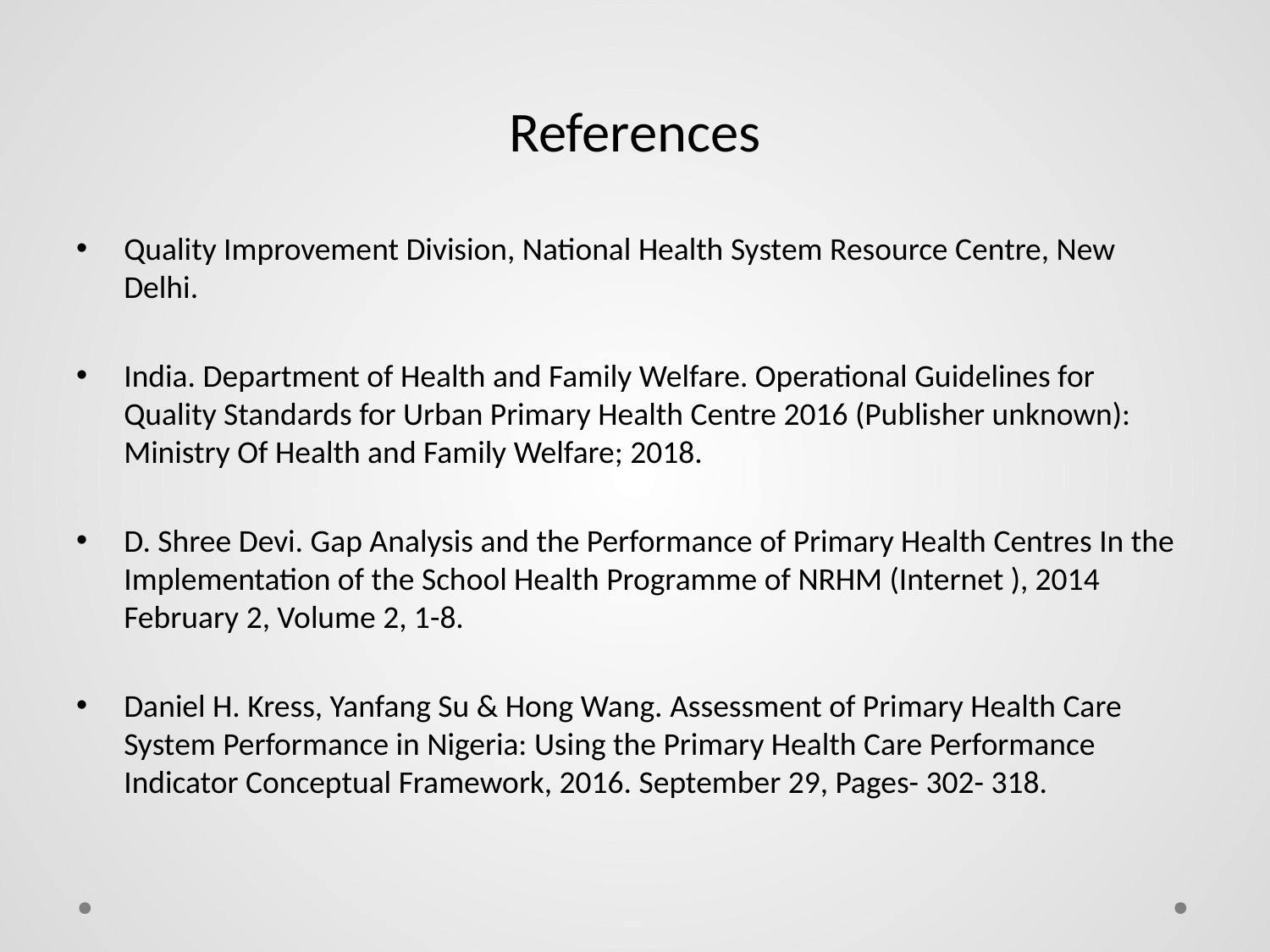

# References
Quality Improvement Division, National Health System Resource Centre, New Delhi.

India. Department of Health and Family Welfare. Operational Guidelines for Quality Standards for Urban Primary Health Centre 2016 (Publisher unknown): Ministry Of Health and Family Welfare; 2018.

D. Shree Devi. Gap Analysis and the Performance of Primary Health Centres In the Implementation of the School Health Programme of NRHM (Internet ), 2014 February 2, Volume 2, 1-8.

Daniel H. Kress, Yanfang Su & Hong Wang. Assessment of Primary Health Care System Performance in Nigeria: Using the Primary Health Care Performance Indicator Conceptual Framework, 2016. September 29, Pages- 302- 318.